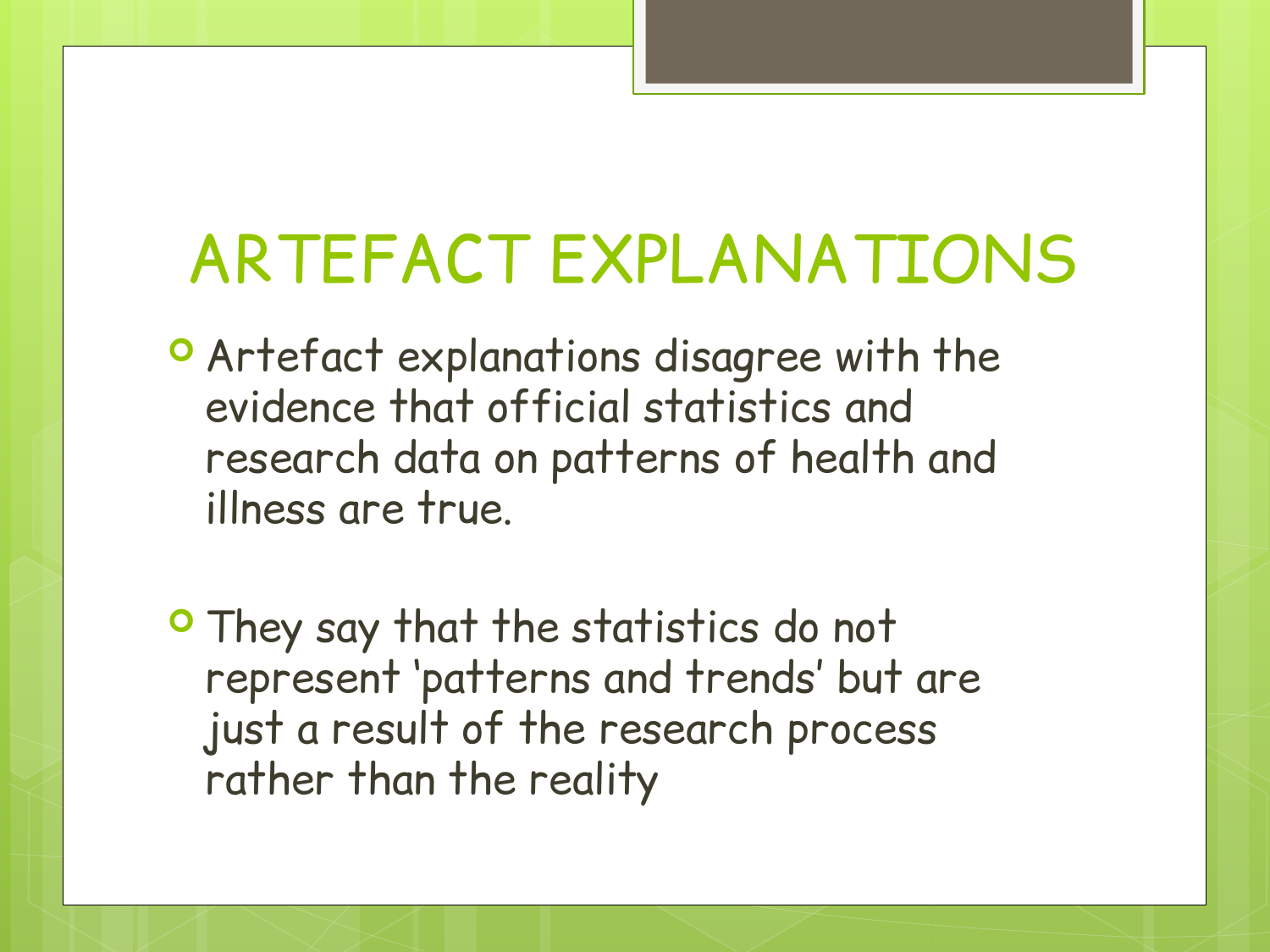

# ARTEFACT EXPLANATIONS
Artefact explanations disagree with the evidence that official statistics and research data on patterns of health and illness are true.

They say that the statistics do not represent ‘patterns and trends’ but are just a result of the research process rather than the reality